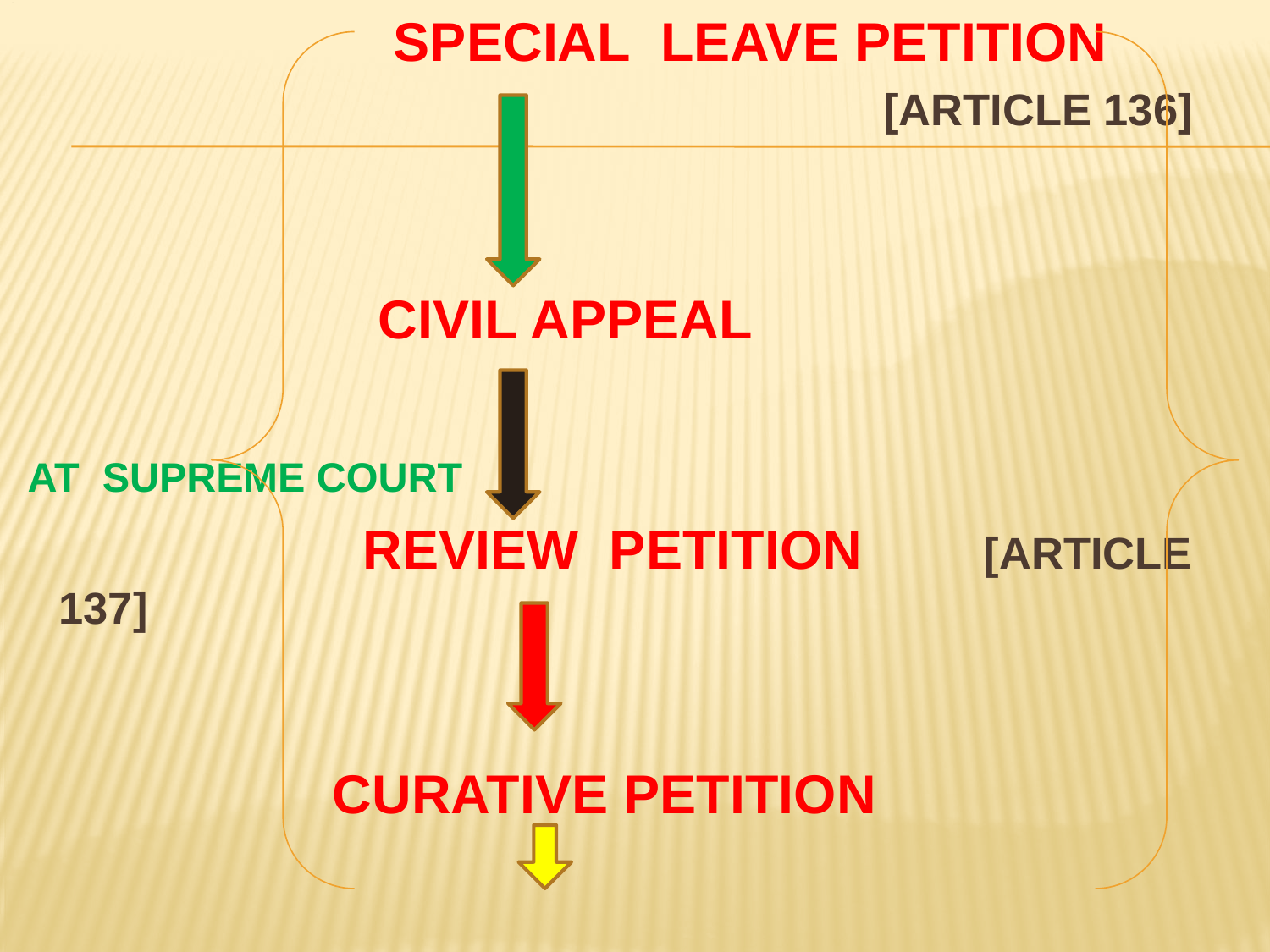

# l
                         SPECIAL  LEAVE PETITION
                                                                       [ARTICLE 136]

                        CIVIL APPEAL

 AT  SUPREME COURT
                       REVIEW  PETITION        [ARTICLE 137]

                     CURATIVE PETITION